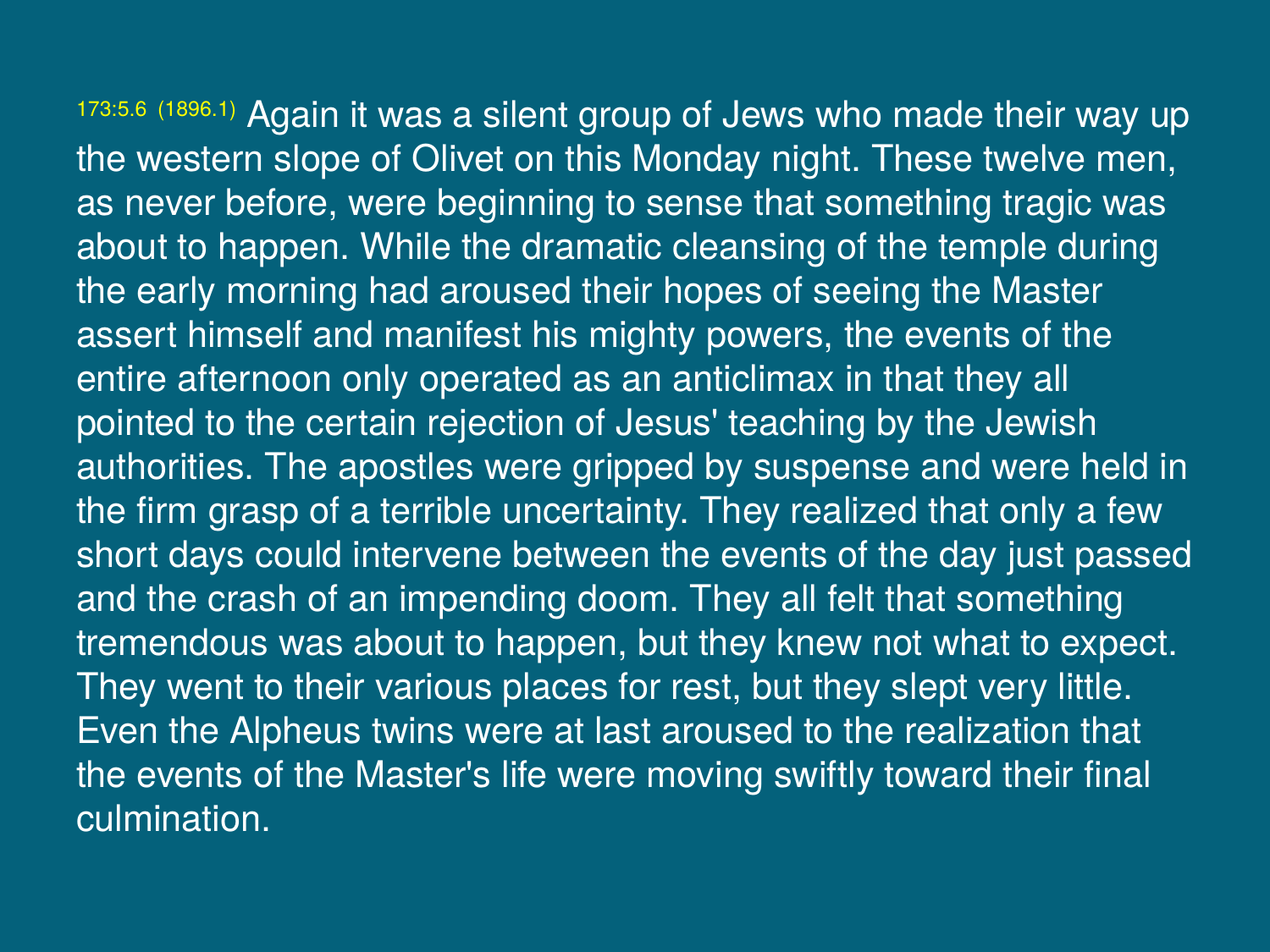

173:5.6 (1896.1) Again it was a silent group of Jews who made their way up the western slope of Olivet on this Monday night. These twelve men, as never before, were beginning to sense that something tragic was about to happen. While the dramatic cleansing of the temple during the early morning had aroused their hopes of seeing the Master assert himself and manifest his mighty powers, the events of the entire afternoon only operated as an anticlimax in that they all pointed to the certain rejection of Jesus' teaching by the Jewish authorities. The apostles were gripped by suspense and were held in the firm grasp of a terrible uncertainty. They realized that only a few short days could intervene between the events of the day just passed and the crash of an impending doom. They all felt that something tremendous was about to happen, but they knew not what to expect. They went to their various places for rest, but they slept very little. Even the Alpheus twins were at last aroused to the realization that the events of the Master's life were moving swiftly toward their final culmination.